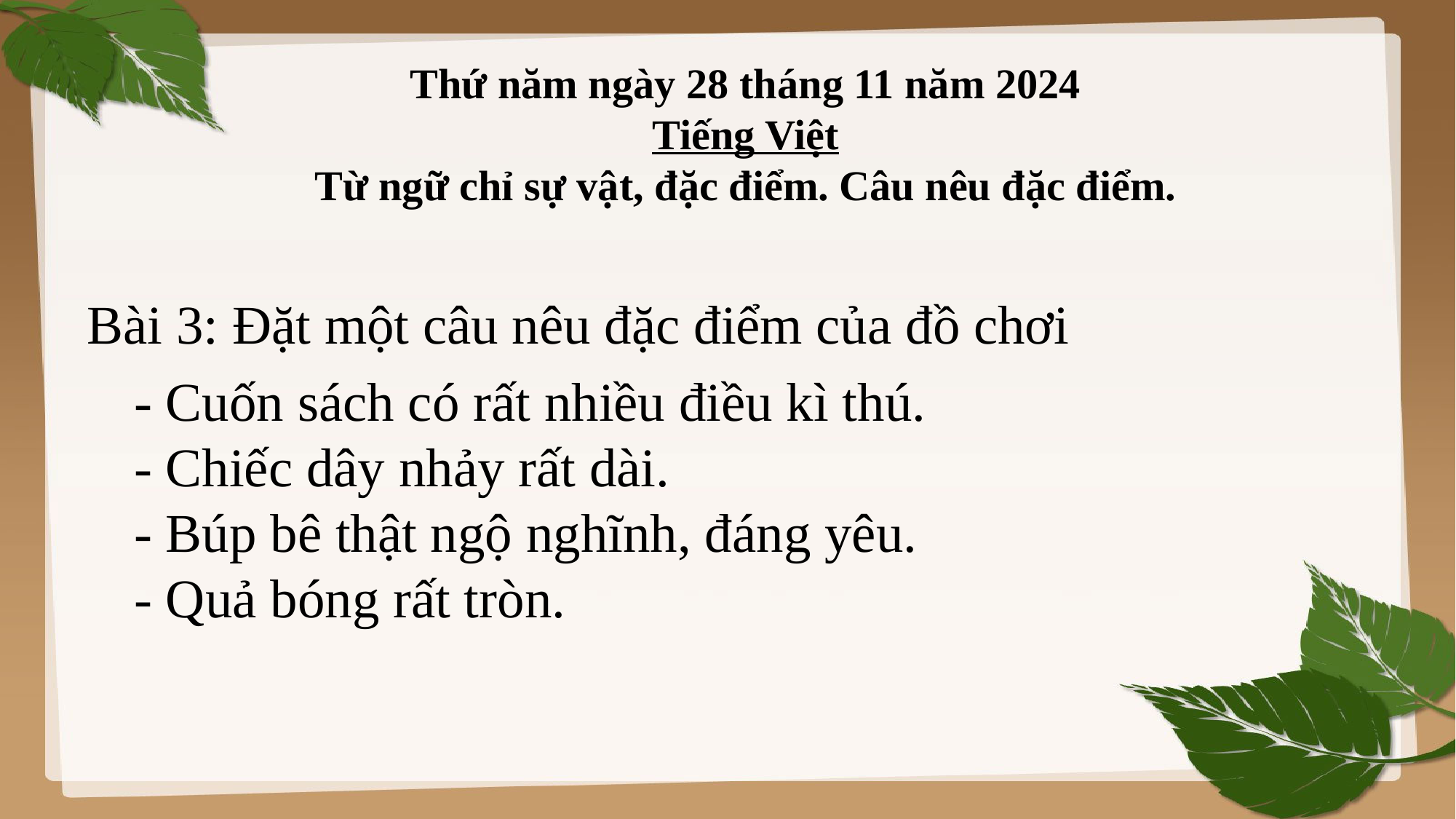

Thứ năm ngày 28 tháng 11 năm 2024
Tiếng Việt
Từ ngữ chỉ sự vật, đặc điểm. Câu nêu đặc điểm.
Bài 3: Đặt một câu nêu đặc điểm của đồ chơi
- Cuốn sách có rất nhiều điều kì thú.
- Chiếc dây nhảy rất dài.
- Búp bê thật ngộ nghĩnh, đáng yêu.
- Quả bóng rất tròn.